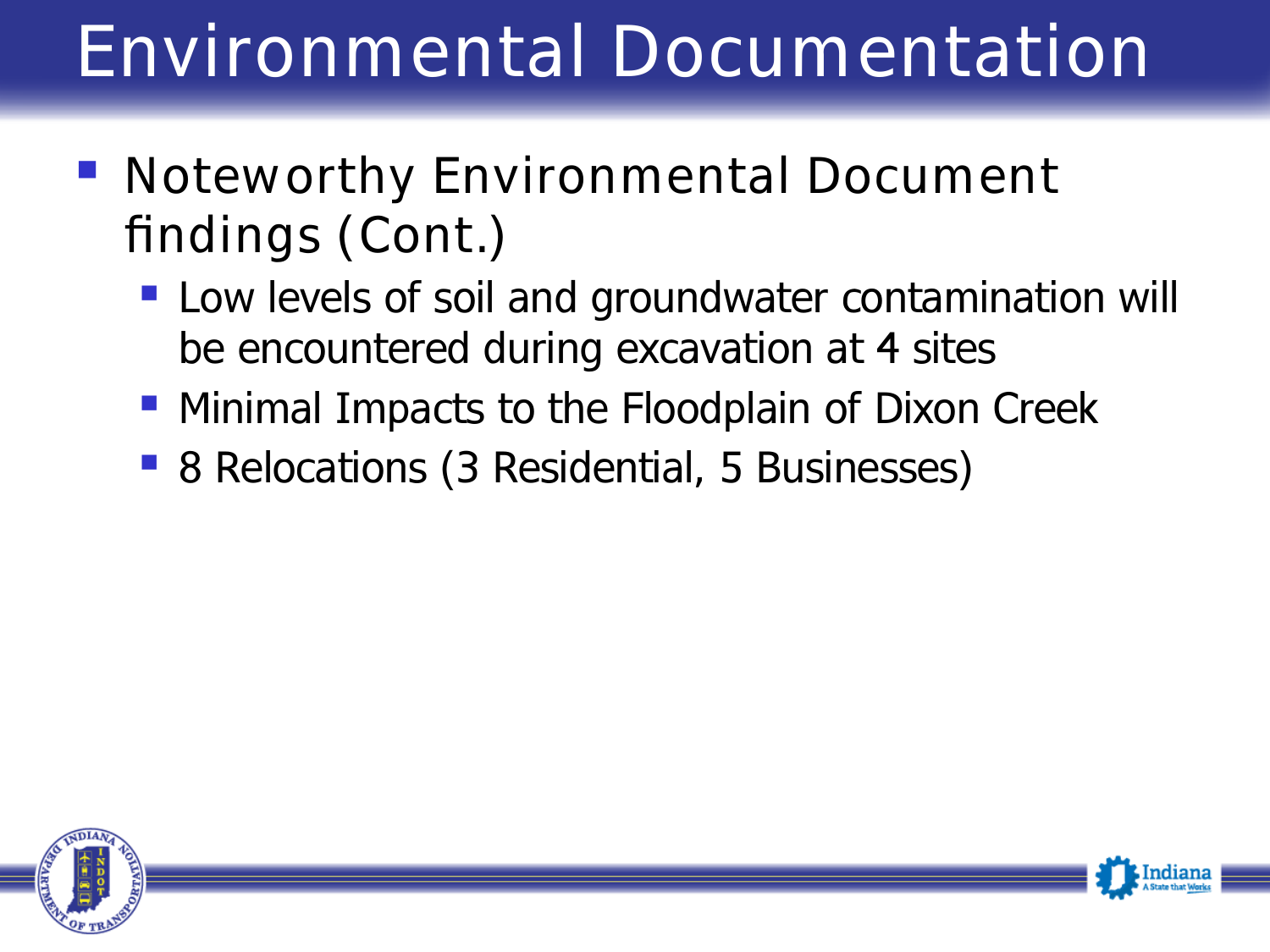

# Environmental Documentation
Noteworthy Environmental Document findings (Cont.)
Low levels of soil and groundwater contamination will be encountered during excavation at 4 sites
Minimal Impacts to the Floodplain of Dixon Creek
8 Relocations (3 Residential, 5 Businesses)